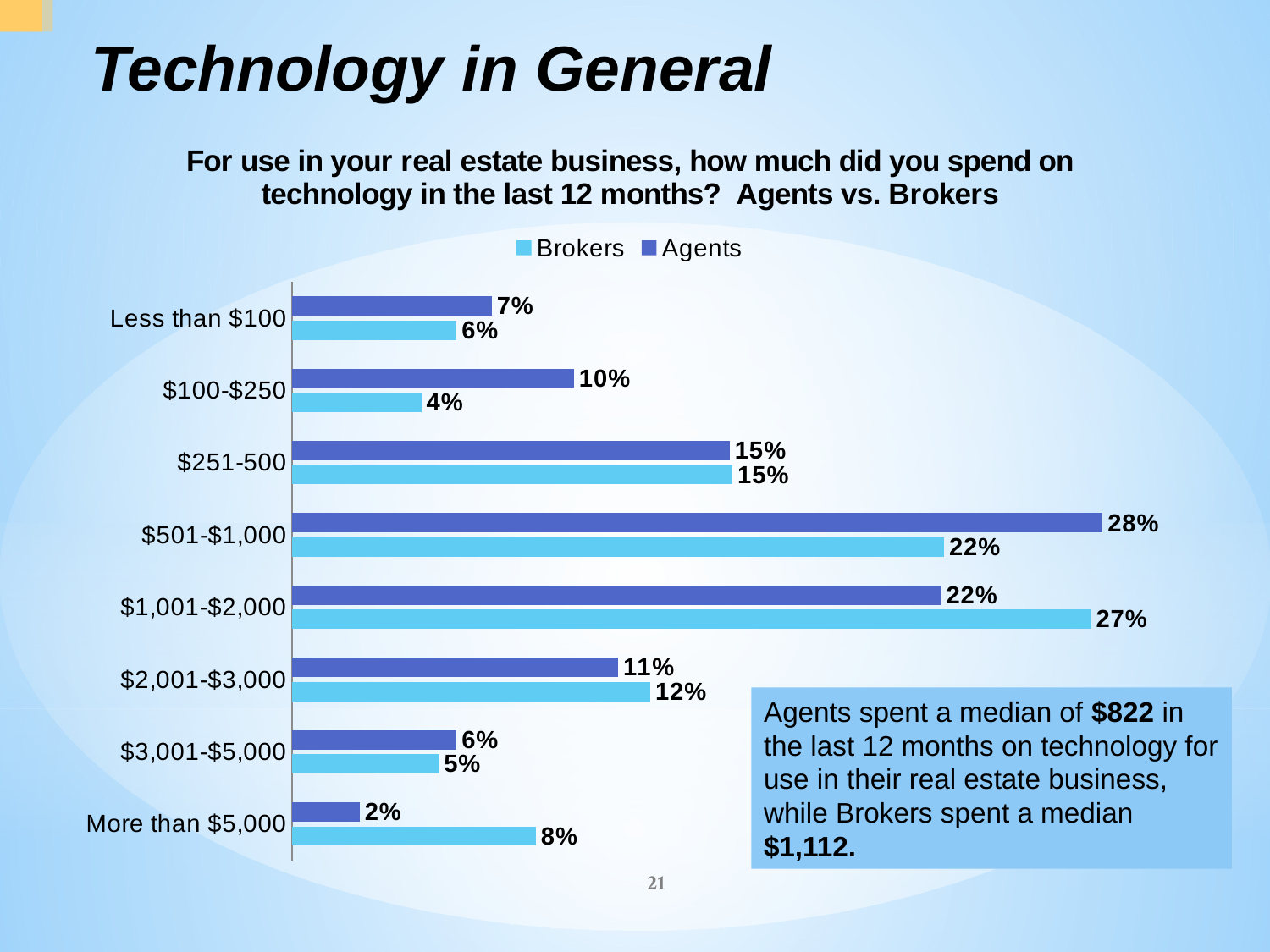

# Technology in General

### Chart: For use in your real estate business, how much did you spend on technology in the last 12 months?  Agents vs. Brokers

| Category | Agents | Brokers |
|---|---|---|
| Less than $100 | 0.068 | 0.056 |
| $100-$250 | 0.096 | 0.044 |
| $251-500 | 0.149 | 0.15 |
| $501-$1,000 | 0.276 | 0.222 |
| $1,001-$2,000 | 0.221 | 0.272 |
| $2,001-$3,000 | 0.111 | 0.122 |
| $3,001-$5,000 | 0.056 | 0.05 |
| More than $5,000 | 0.023 | 0.083 |
Agents spent a median of $822 in the last 12 months on technology for use in their real estate business, while Brokers spent a median $1,112.
21